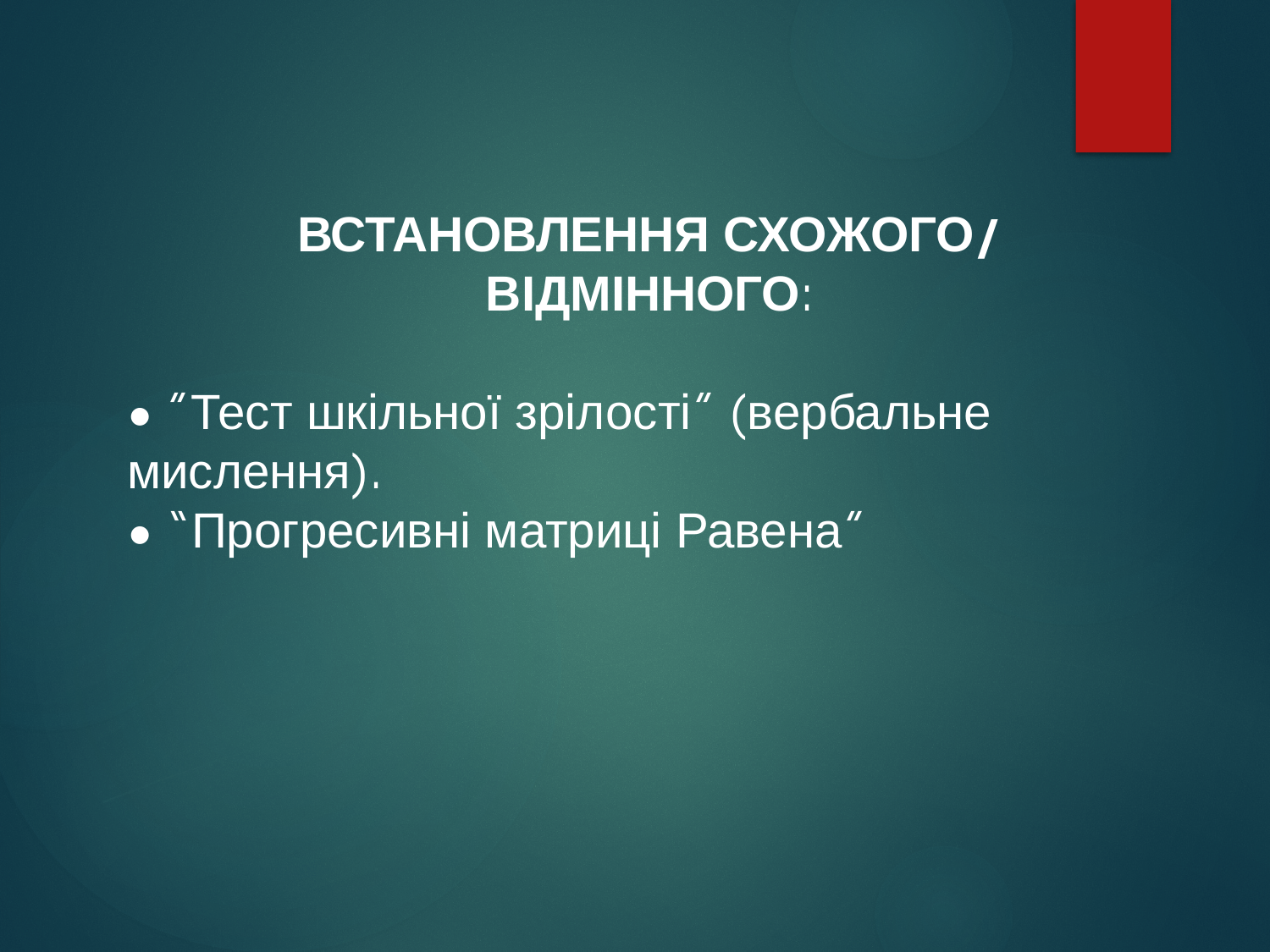

ВСТАНОВЛЕННЯ СХОЖОГО/ ВІДМІННОГО:

• ”Тест шкільної зрілості” (вербальне мислення).
• “Прогресивні матриці Равена”